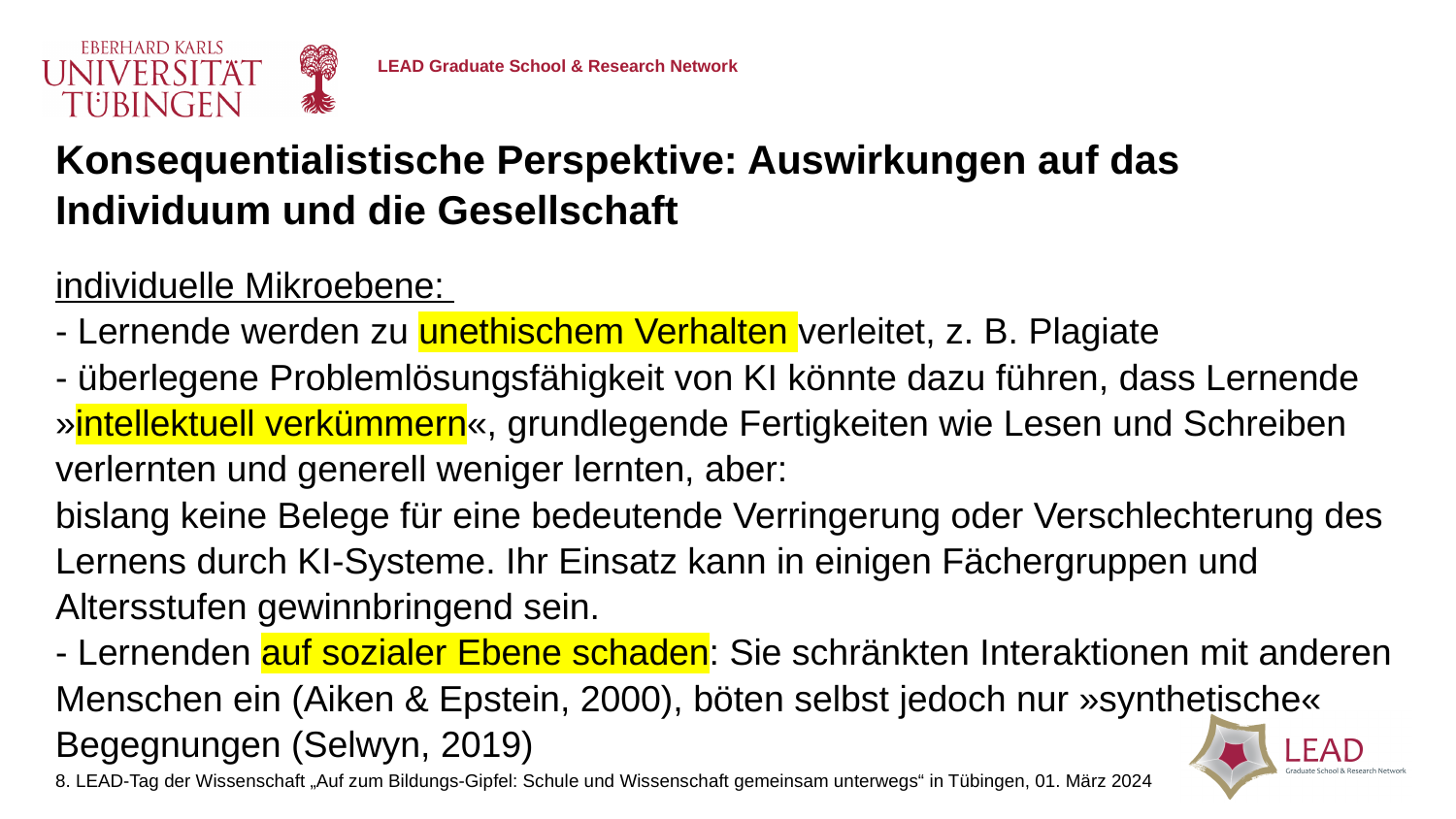

Konsequentialistische Perspektive: Auswirkungen auf das Individuum und die Gesellschaft
individuelle Mikroebene:
- Lernende werden zu unethischem Verhalten verleitet, z. B. Plagiate
- überlegene Problemlösungsfähigkeit von KI könnte dazu führen, dass Lernende »intellektuell verkümmern«, grundlegende Fertigkeiten wie Lesen und Schreiben verlernten und generell weniger lernten, aber:
bislang keine Belege für eine bedeutende Verringerung oder Verschlechterung des Lernens durch KI-Systeme. Ihr Einsatz kann in einigen Fächergruppen und Altersstufen gewinnbringend sein.
- Lernenden auf sozialer Ebene schaden: Sie schränkten Interaktionen mit anderen Menschen ein (Aiken & Epstein, 2000), böten selbst jedoch nur »synthetische« Begegnungen (Selwyn, 2019)